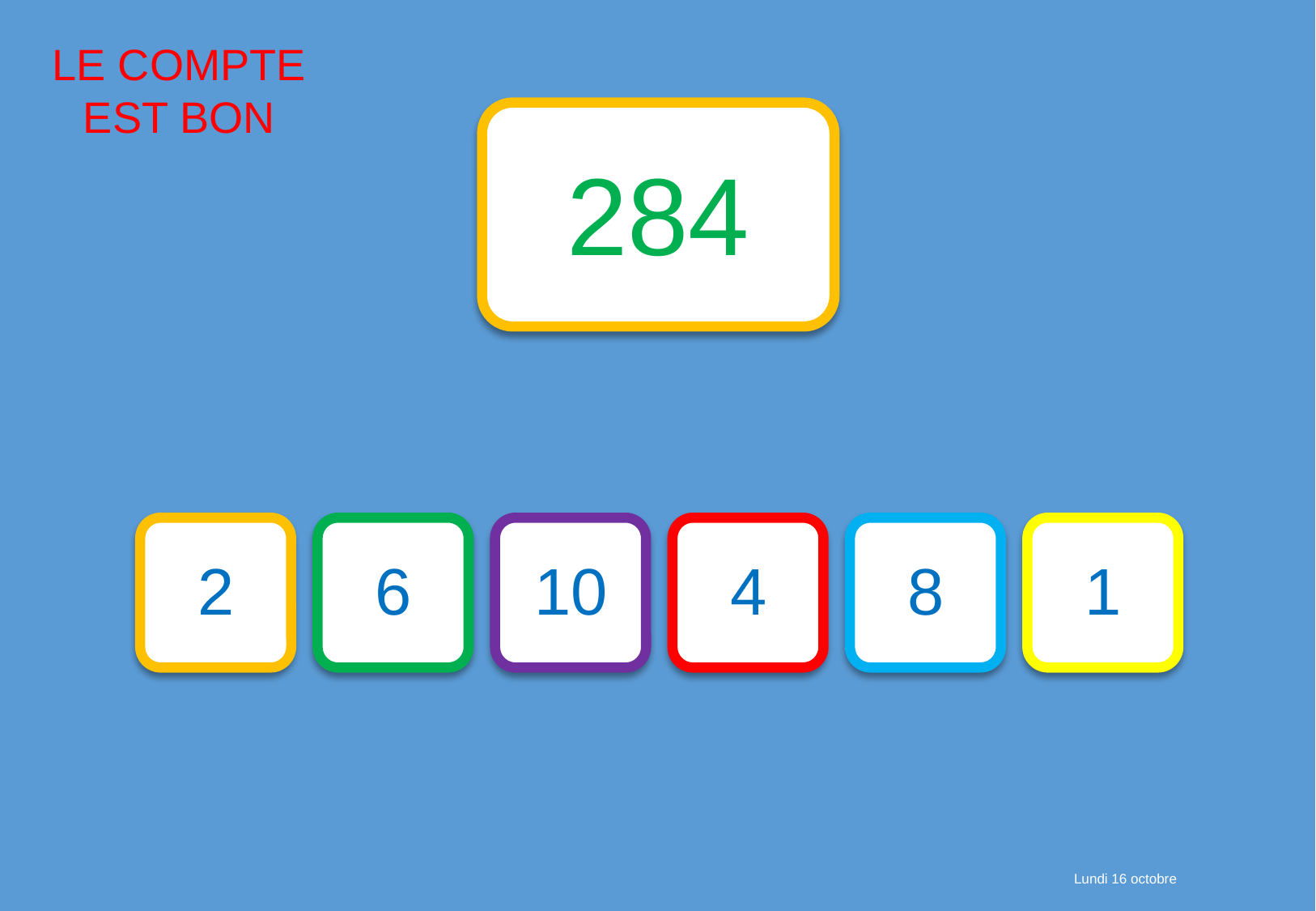

284
2
6
10
4
8
1
Lundi 16 octobre